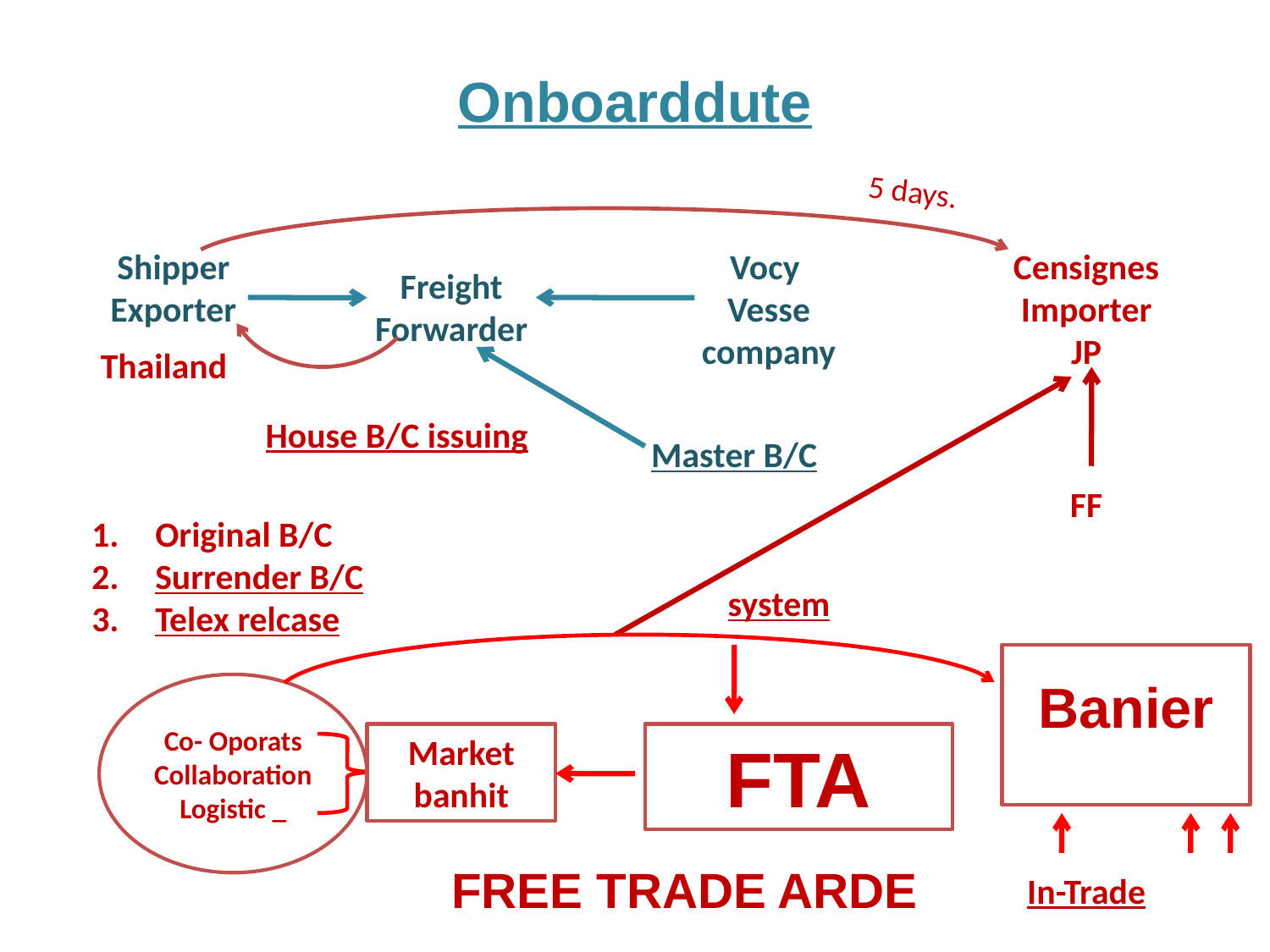

Onboarddute

5 days.

Shipper
Exporter
Thailand
Vocy
Vesse
company
Censignes
Importer
JP
Freight
Forwarder
House B/C issuing
Master B/C
FF
Original B/C
Surrender B/C
Telex relcase
system

Banier

Co- Oporats
Collaboration
Logistic _
Market
banhit
FTA

FREE TRADE ARDE
In-Trade